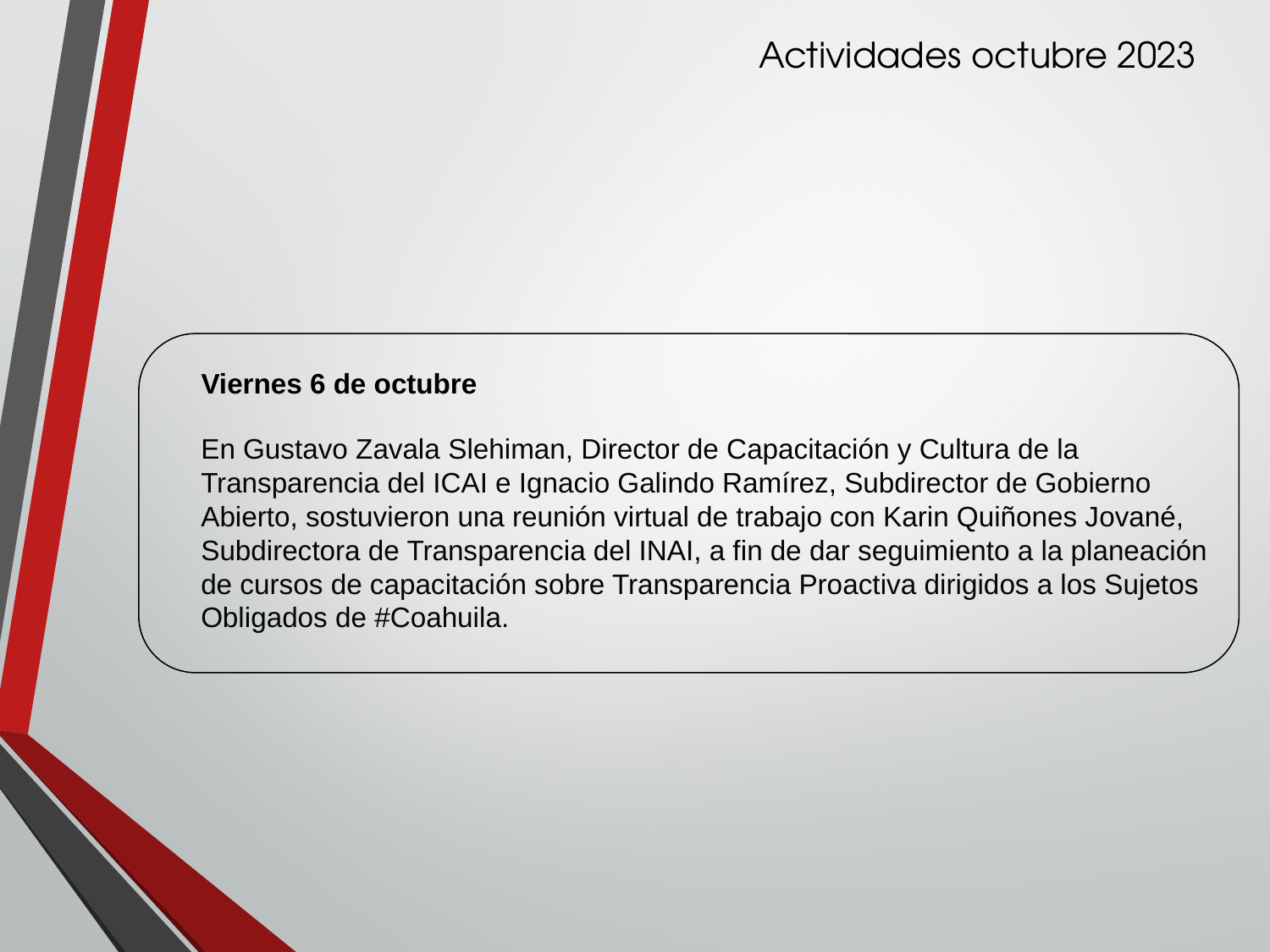

Actividades octubre 2023

Viernes 6 de octubre
En Gustavo Zavala Slehiman, Director de Capacitación y Cultura de la Transparencia del ICAI e Ignacio Galindo Ramírez, Subdirector de Gobierno Abierto, sostuvieron una reunión virtual de trabajo con Karin Quiñones Jované, Subdirectora de Transparencia del INAI, a fin de dar seguimiento a la planeación de cursos de capacitación sobre Transparencia Proactiva dirigidos a los Sujetos Obligados de #Coahuila.